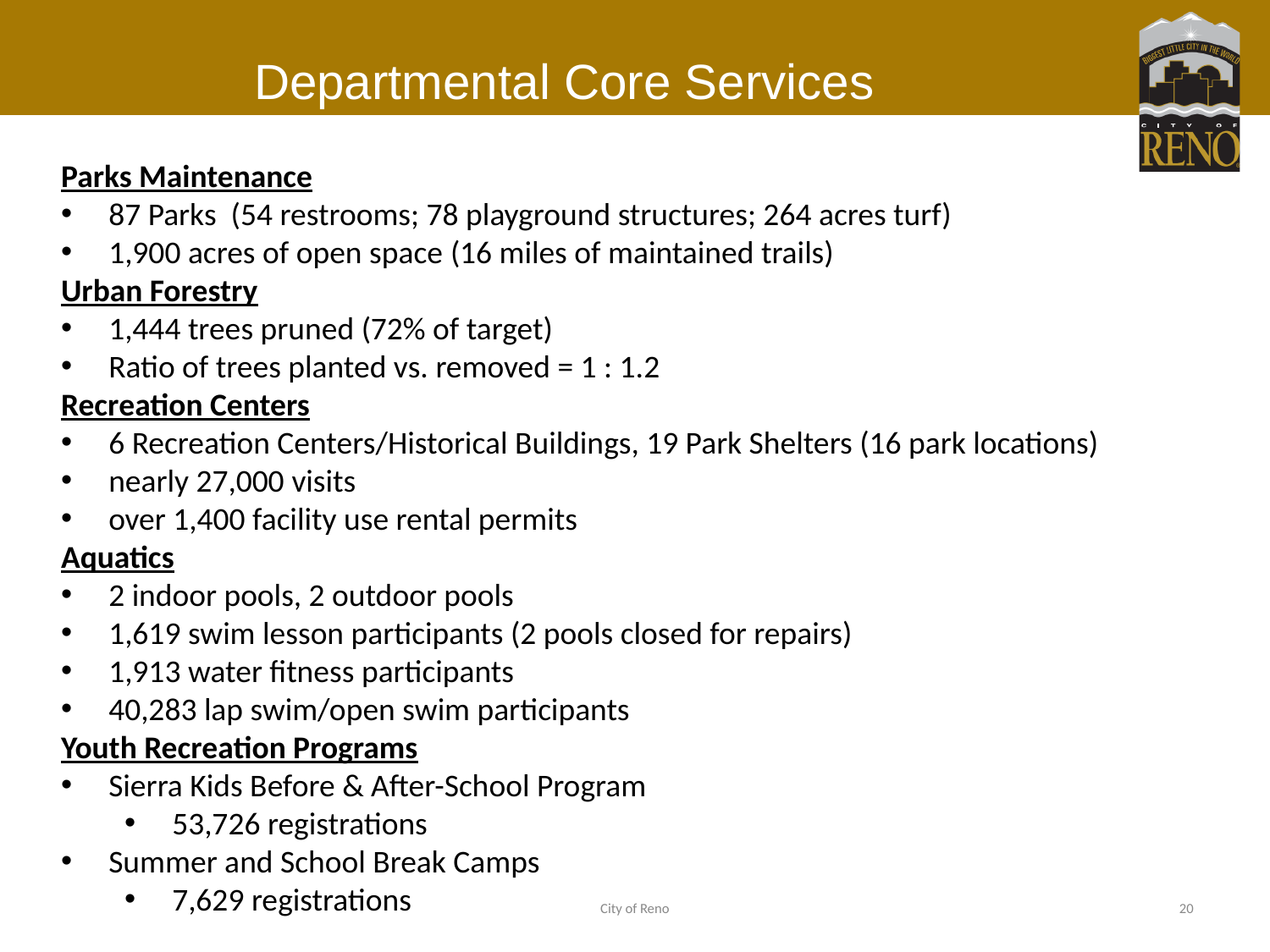

# Departmental Core Services
Parks Maintenance
87 Parks  (54 restrooms; 78 playground structures; 264 acres turf)
1,900 acres of open space (16 miles of maintained trails)
Urban Forestry
1,444 trees pruned (72% of target)
Ratio of trees planted vs. removed = 1 : 1.2
Recreation Centers
6 Recreation Centers/Historical Buildings, 19 Park Shelters (16 park locations)
nearly 27,000 visits
over 1,400 facility use rental permits
Aquatics
2 indoor pools, 2 outdoor pools
1,619 swim lesson participants (2 pools closed for repairs)
1,913 water fitness participants
40,283 lap swim/open swim participants
Youth Recreation Programs
Sierra Kids Before & After-School Program
53,726 registrations
Summer and School Break Camps
7,629 registrations

City of Reno
20